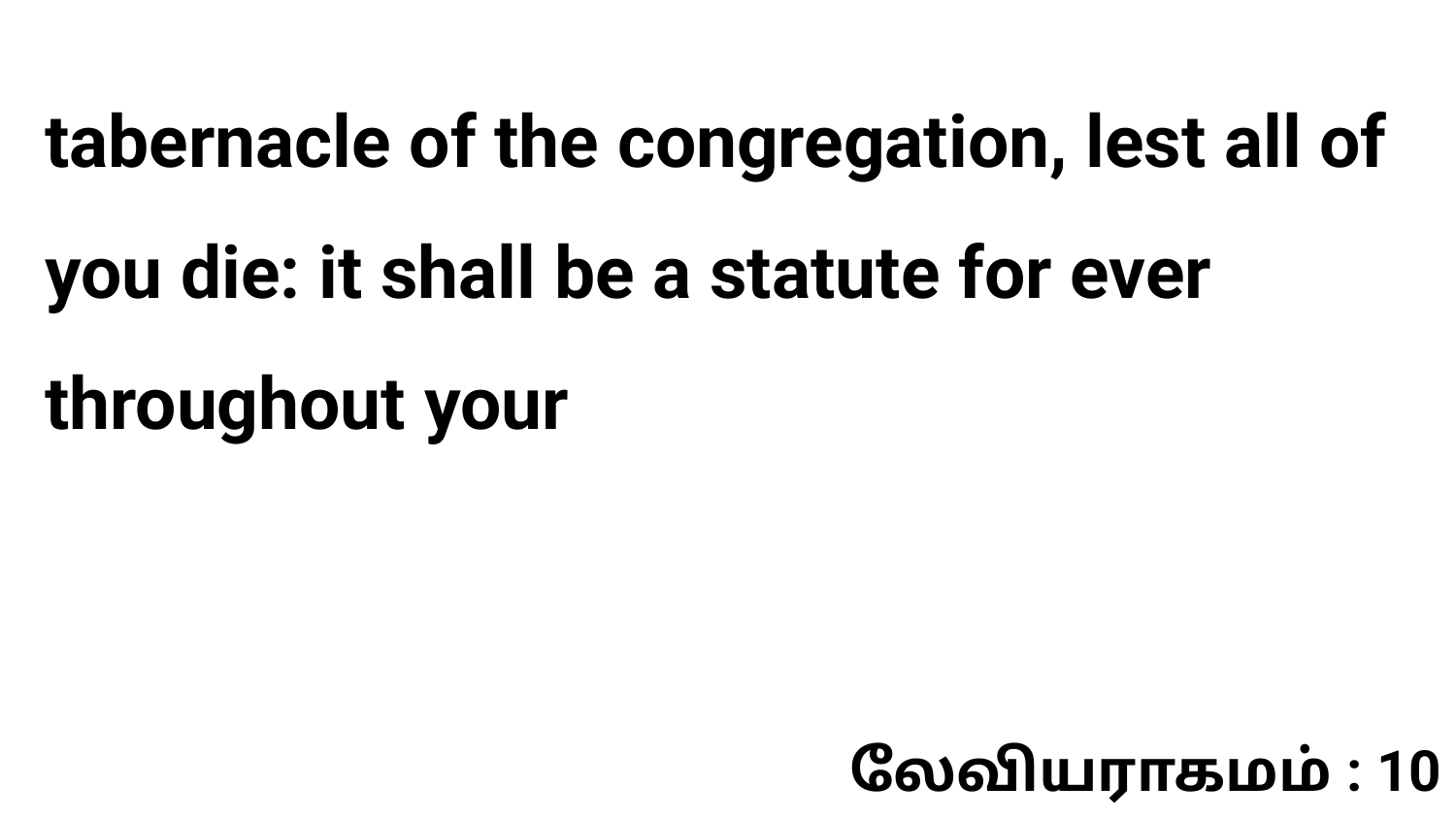

tabernacle of the congregation, lest all of you die: it shall be a statute for ever throughout your
லேவியராகமம் : 10